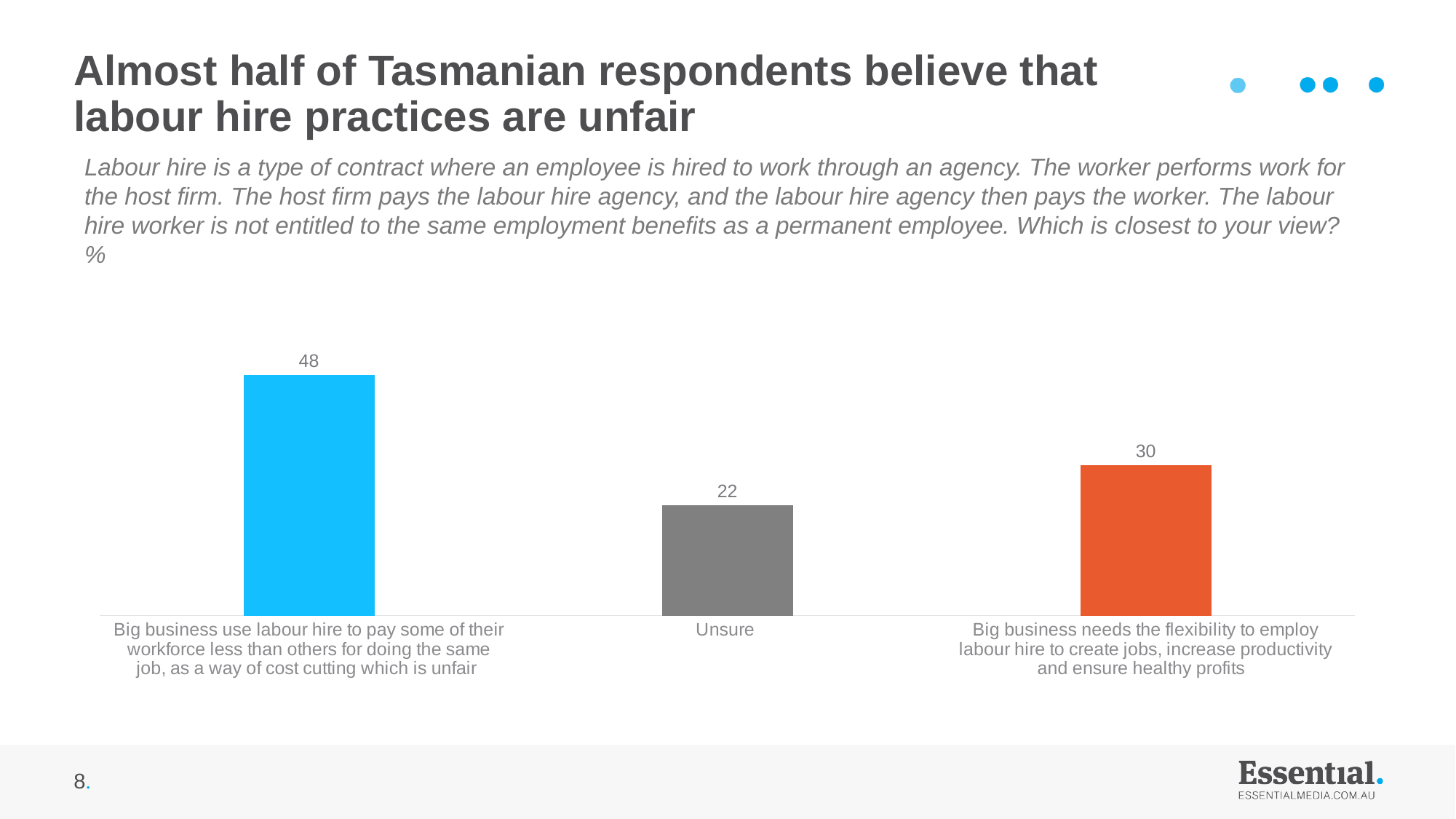

# Almost half of Tasmanian respondents believe that labour hire practices are unfair
Labour hire is a type of contract where an employee is hired to work through an agency. The worker performs work for the host firm. The host firm pays the labour hire agency, and the labour hire agency then pays the worker. The labour hire worker is not entitled to the same employment benefits as a permanent employee. Which is closest to your view? %

### Chart

| Category | Series 1 |
|---|---|
| Big business use labour hire to pay some of their workforce less than others for doing the same job, as a way of cost cutting which is unfair  | 48.0 |
| Unsure  | 22.0 |
| Big business needs the flexibility to employ labour hire to create jobs, increase productivity and ensure healthy profits   | 30.0 |